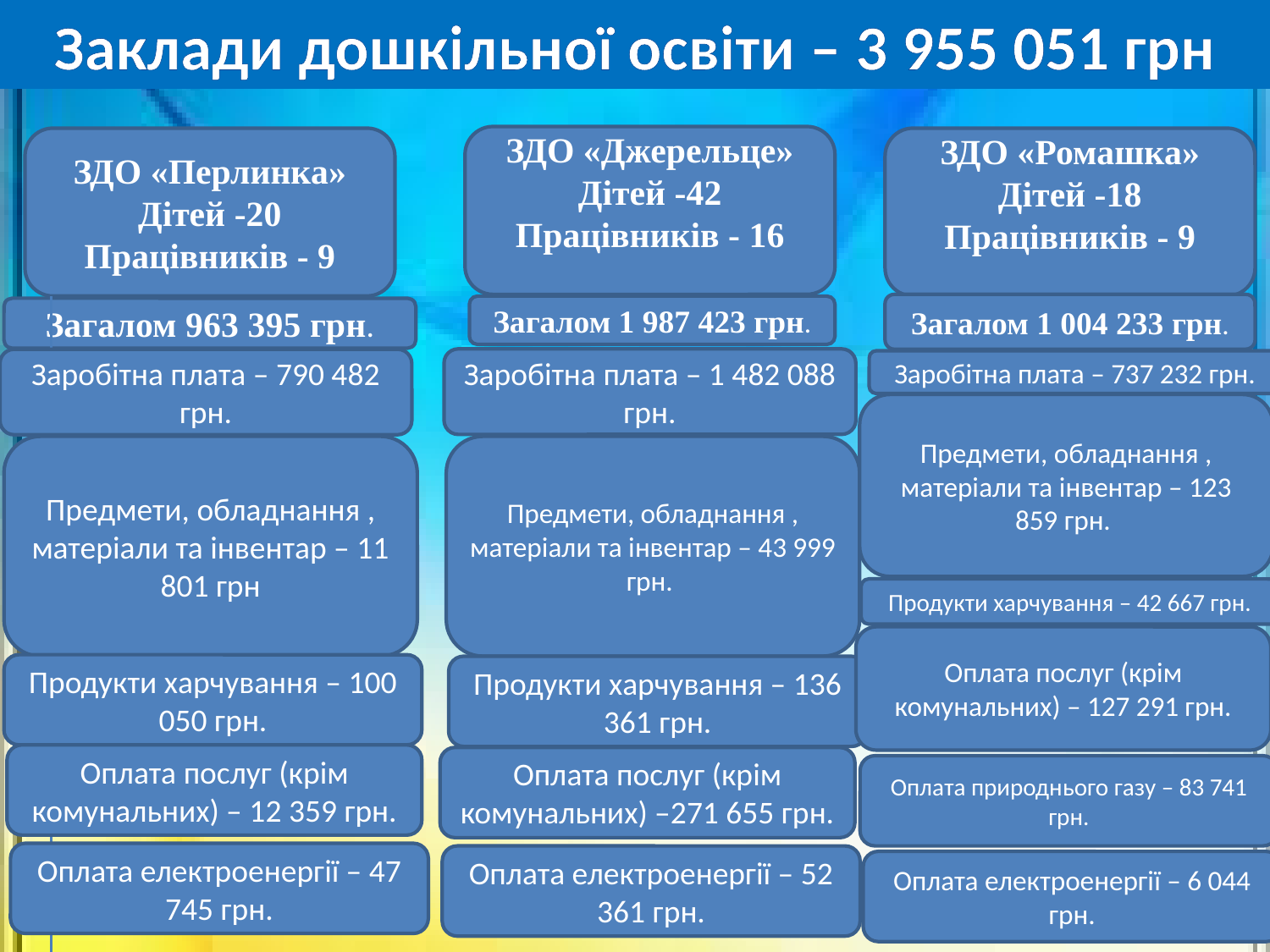

Заклади дошкільної освіти – 3 955 051 грн
ЗДО «Джерельце»
Дітей -42
Працівників - 16

ЗДО «Перлинка»
Дітей -20
Працівників - 9
ЗДО «Ромашка»
Дітей -18
Працівників - 9

Загалом 1 004 233 грн.
Загалом 1 987 423 грн.
Загалом 963 395 грн.
Заробітна плата – 1 482 088 грн.
Заробітна плата – 790 482 грн.
Заробітна плата – 737 232 грн.
Предмети, обладнання , матеріали та інвентар – 123 859 грн.
Предмети, обладнання , матеріали та інвентар – 11 801 грн
Предмети, обладнання , матеріали та інвентар – 43 999 грн.
Продукти харчування – 42 667 грн.
Оплата послуг (крім комунальних) – 127 291 грн.
Продукти харчування – 100 050 грн.
Продукти харчування – 136 361 грн.
Оплата послуг (крім комунальних) – 12 359 грн.
Оплата послуг (крім комунальних) –271 655 грн.
Оплата природнього газу – 83 741 грн.
Оплата електроенергії – 47 745 грн.
Оплата електроенергії – 52 361 грн.
Оплата електроенергії – 6 044 грн.